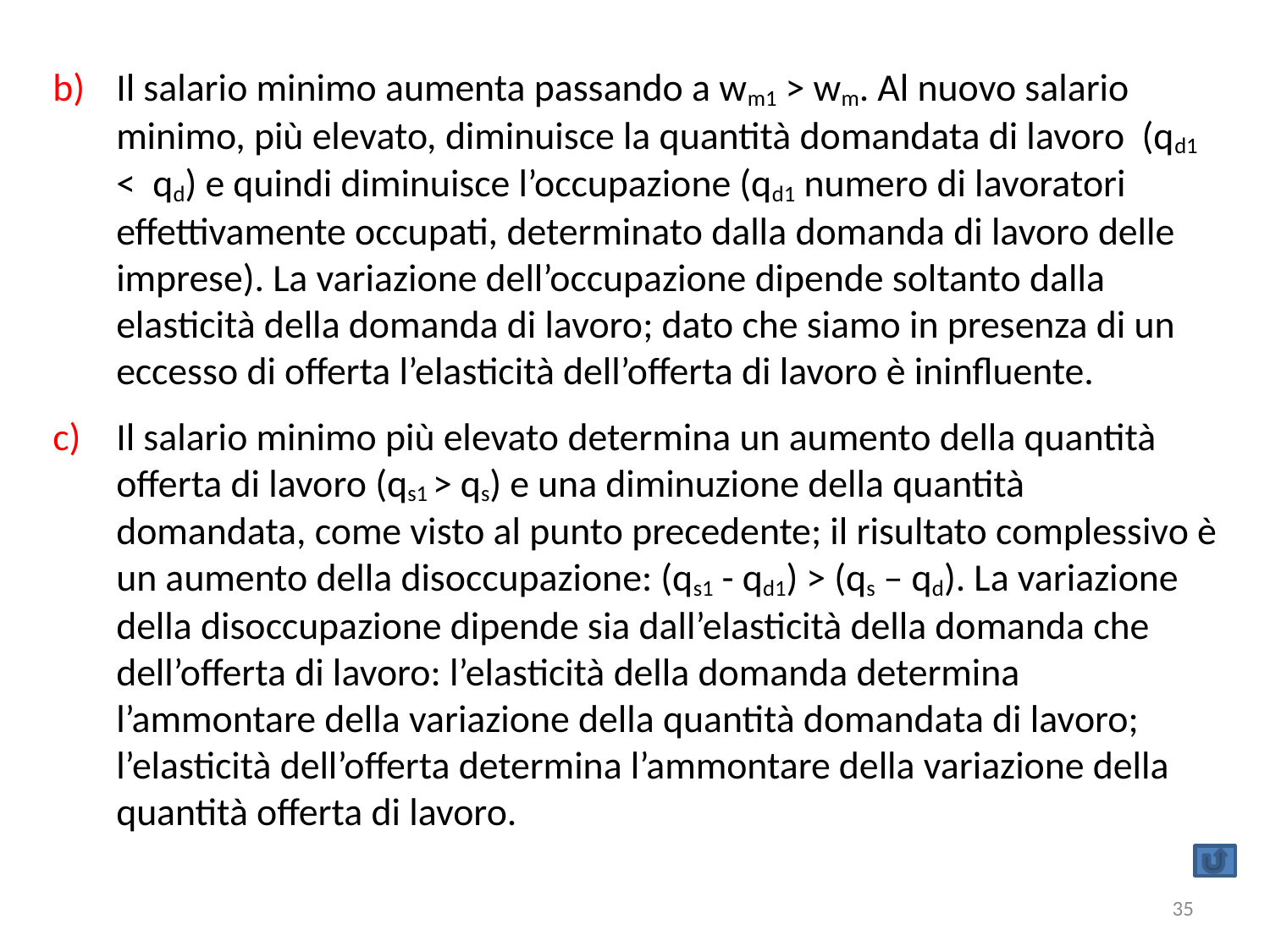

Il salario minimo aumenta passando a wm1 > wm. Al nuovo salario minimo, più elevato, diminuisce la quantità domandata di lavoro  (qd1 <  qd) e quindi diminuisce l’occupazione (qd1 numero di lavoratori effettivamente occupati, determinato dalla domanda di lavoro delle imprese). La variazione dell’occupazione dipende soltanto dalla elasticità della domanda di lavoro; dato che siamo in presenza di un eccesso di offerta l’elasticità dell’offerta di lavoro è ininfluente.
Il salario minimo più elevato determina un aumento della quantità offerta di lavoro (qs1 > qs) e una diminuzione della quantità domandata, come visto al punto precedente; il risultato complessivo è un aumento della disoccupazione: (qs1 - qd1) > (qs – qd). La variazione della disoccupazione dipende sia dall’elasticità della domanda che dell’offerta di lavoro: l’elasticità della domanda determina l’ammontare della variazione della quantità domandata di lavoro; l’elasticità dell’offerta determina l’ammontare della variazione della quantità offerta di lavoro.

35